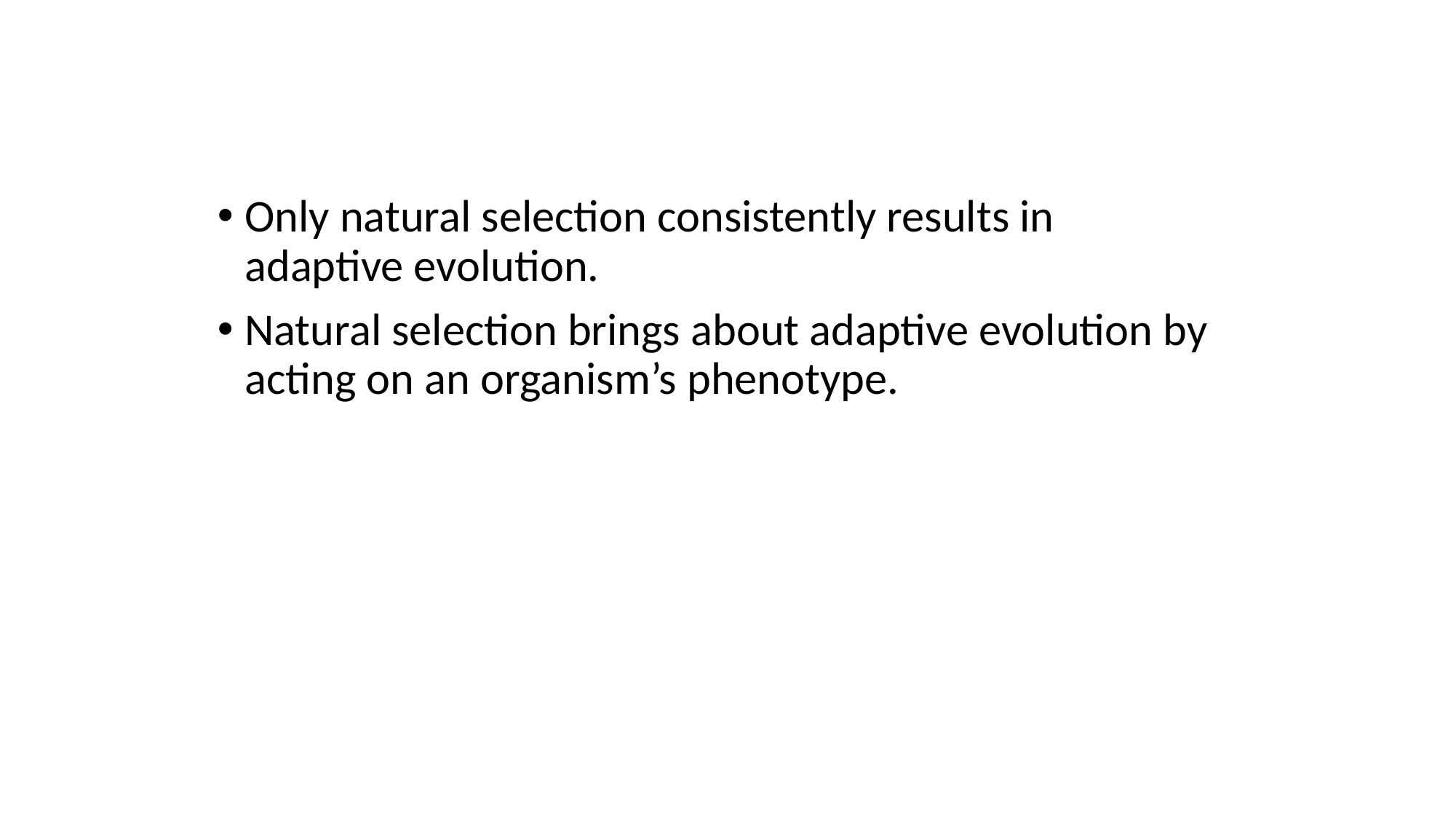

Only natural selection consistently results in adaptive evolution.
Natural selection brings about adaptive evolution by acting on an organism’s phenotype.